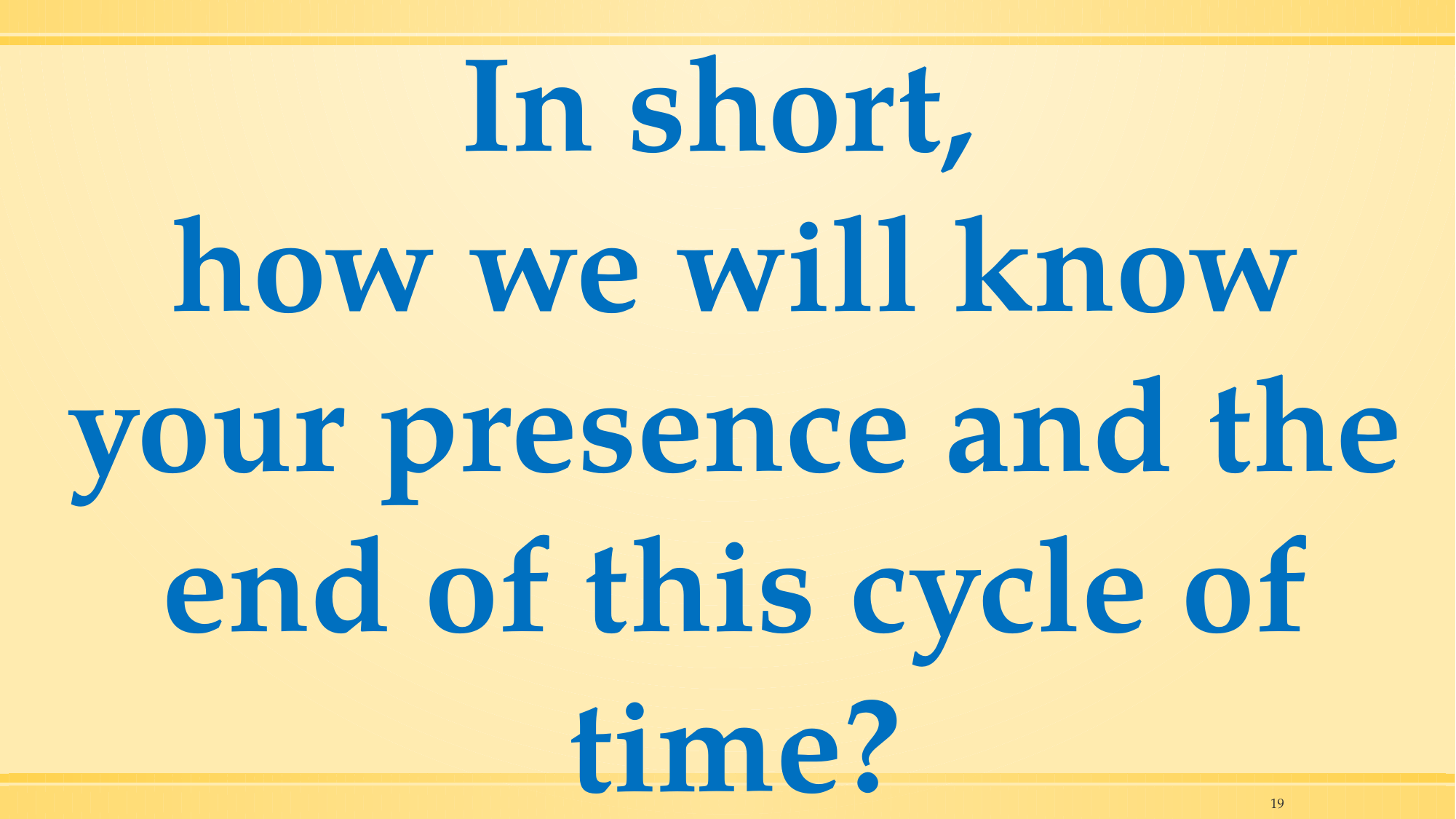

In short,
how we will know your presence and the end of this cycle of time?
19